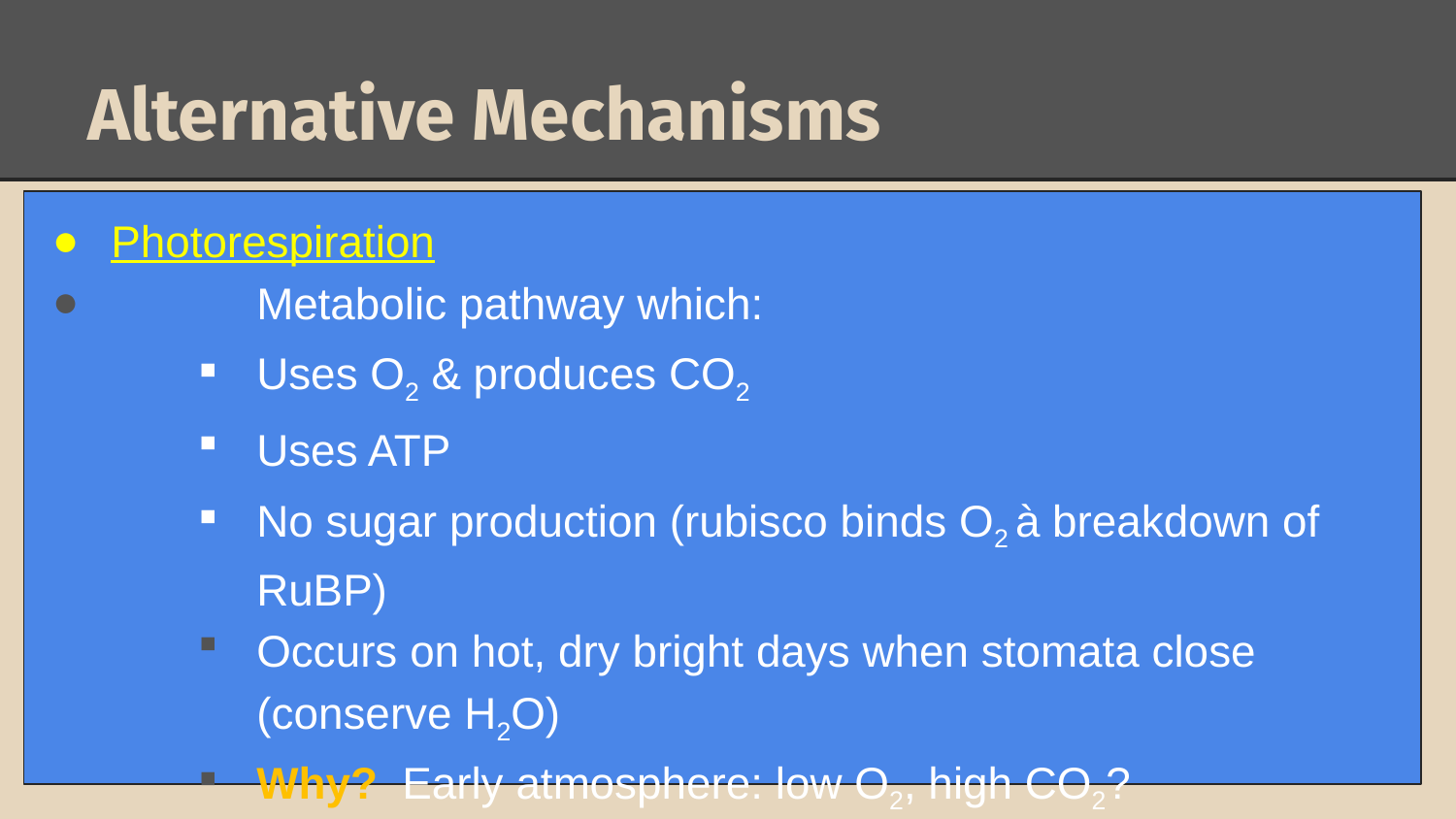

# Alternative Mechanisms
Photorespiration
	Metabolic pathway which:
Uses O2 & produces CO2
Uses ATP
No sugar production (rubisco binds O2 à breakdown of RuBP)
Occurs on hot, dry bright days when stomata close (conserve H2O)
Why?  Early atmosphere: low O2, high CO2?